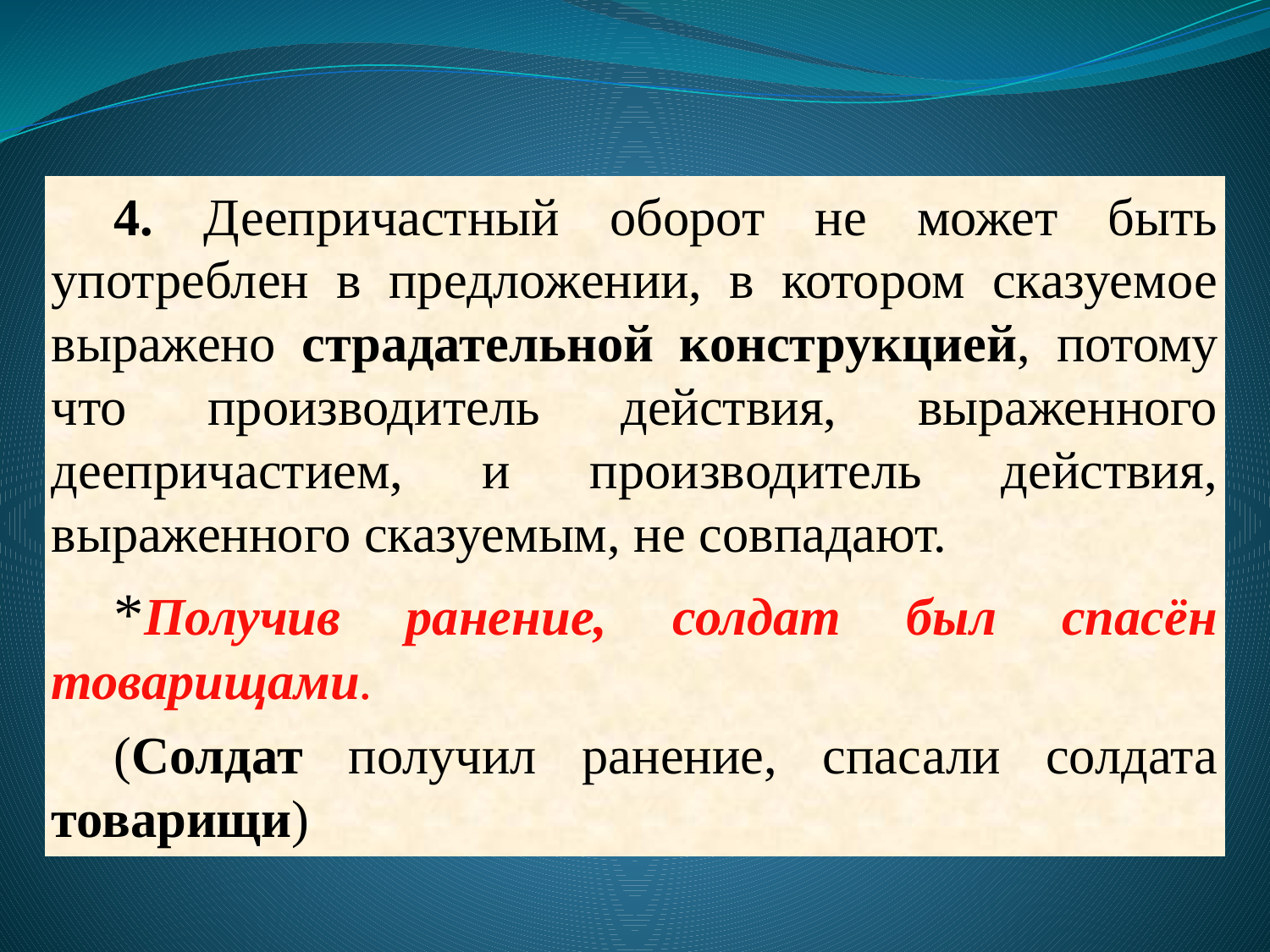

4. Деепричастный оборот не может быть употреблен в предложении, в котором сказуемое выражено страдательной конструкцией, потому что производитель действия, выраженного деепричастием, и производитель действия, выраженного сказуемым, не совпадают.
*Получив ранение, солдат был спасён товарищами.
(Солдат получил ранение, спасали солдата товарищи)